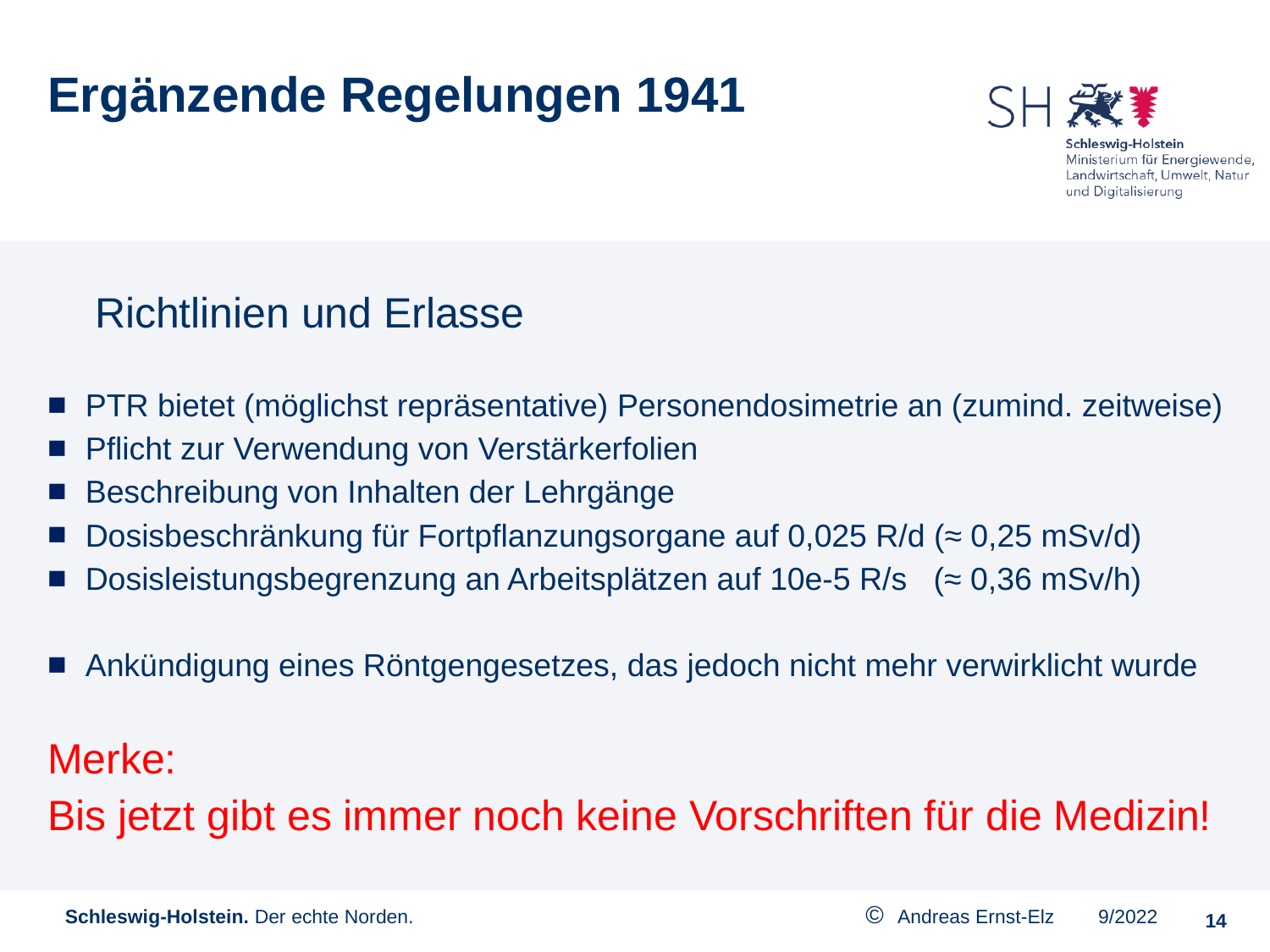

Ergänzende Regelungen 1941
    Richtlinien und Erlasse

PTR bietet (möglichst repräsentative) Personendosimetrie an (zumind. zeitweise)
Pflicht zur Verwendung von Verstärkerfolien
Beschreibung von Inhalten der Lehrgänge
Dosisbeschränkung für Fortpflanzungsorgane auf 0,025 R/d (≈ 0,25 mSv/d)
Dosisleistungsbegrenzung an Arbeitsplätzen auf 10e-5 R/s   (≈ 0,36 mSv/h)

Ankündigung eines Röntgengesetzes, das jedoch nicht mehr verwirklicht wurde

Merke:
Bis jetzt gibt es immer noch keine Vorschriften für die Medizin!